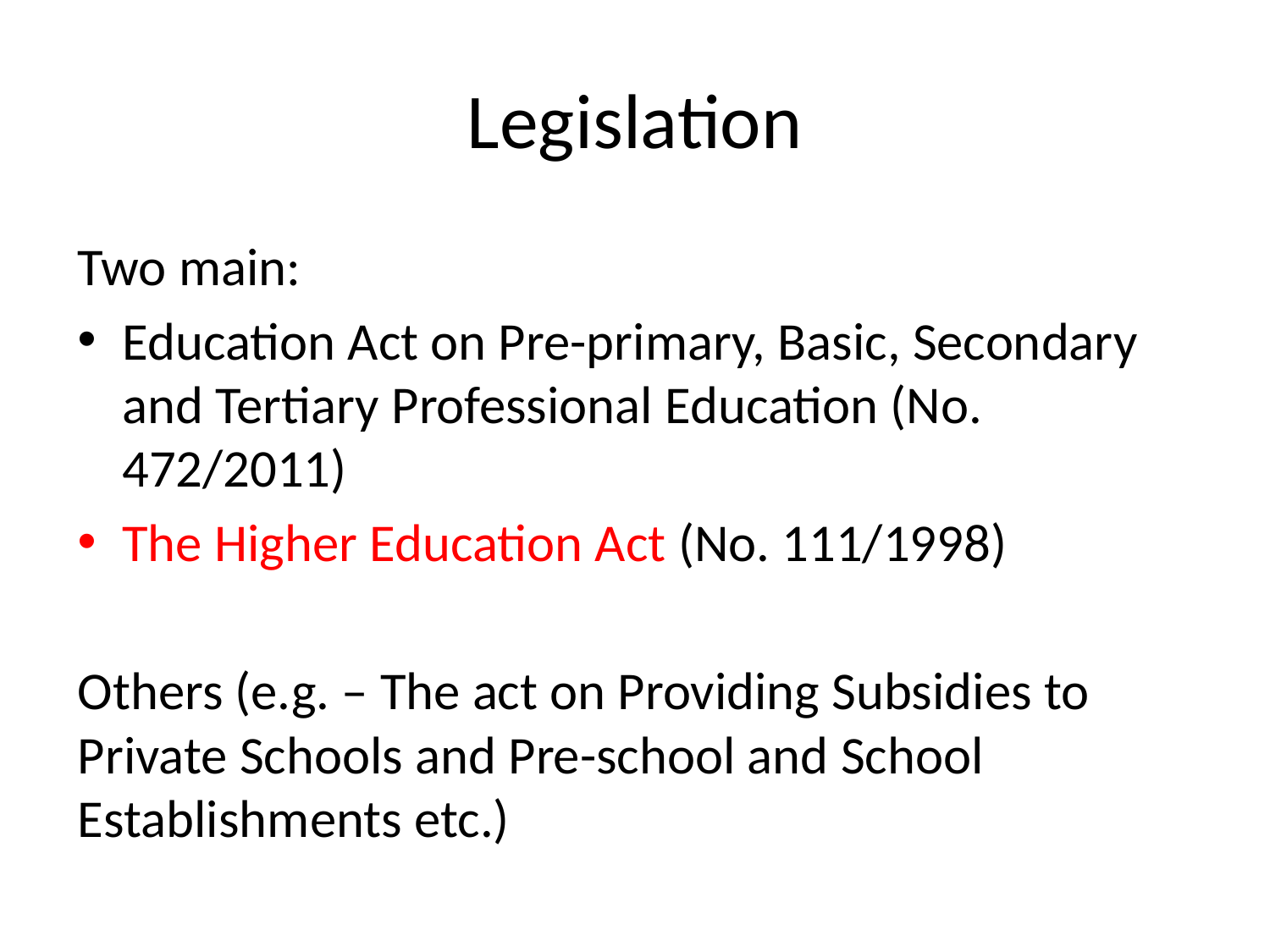

# Legislation
Two main:
Education Act on Pre-primary, Basic, Secondary and Tertiary Professional Education (No. 472/2011)
The Higher Education Act (No. 111/1998)

Others (e.g. – The act on Providing Subsidies to Private Schools and Pre-school and School Establishments etc.)